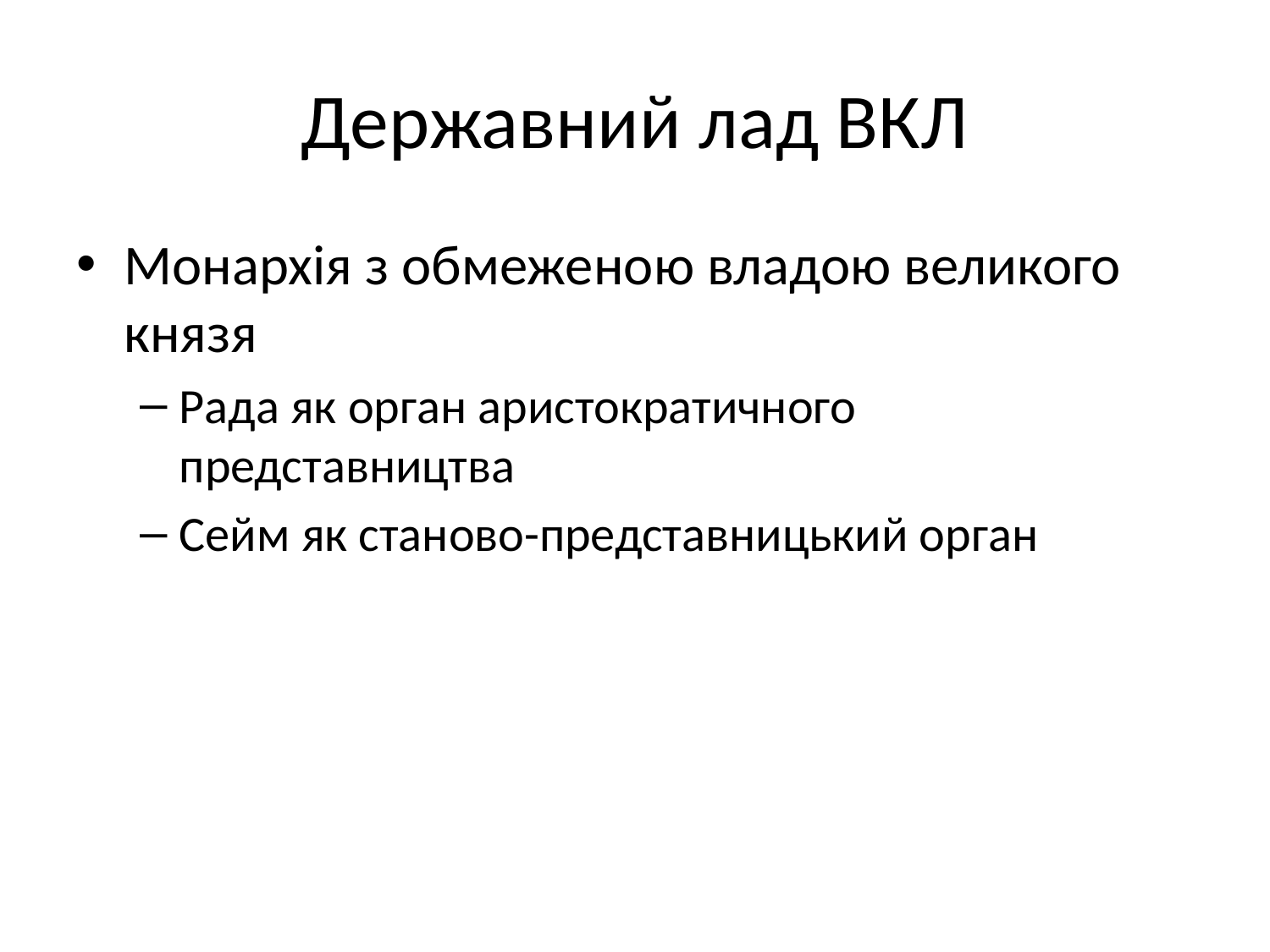

# Державний лад ВКЛ
Монархія з обмеженою владою великого князя
Рада як орган аристократичного представництва
Сейм як станово-представницький орган